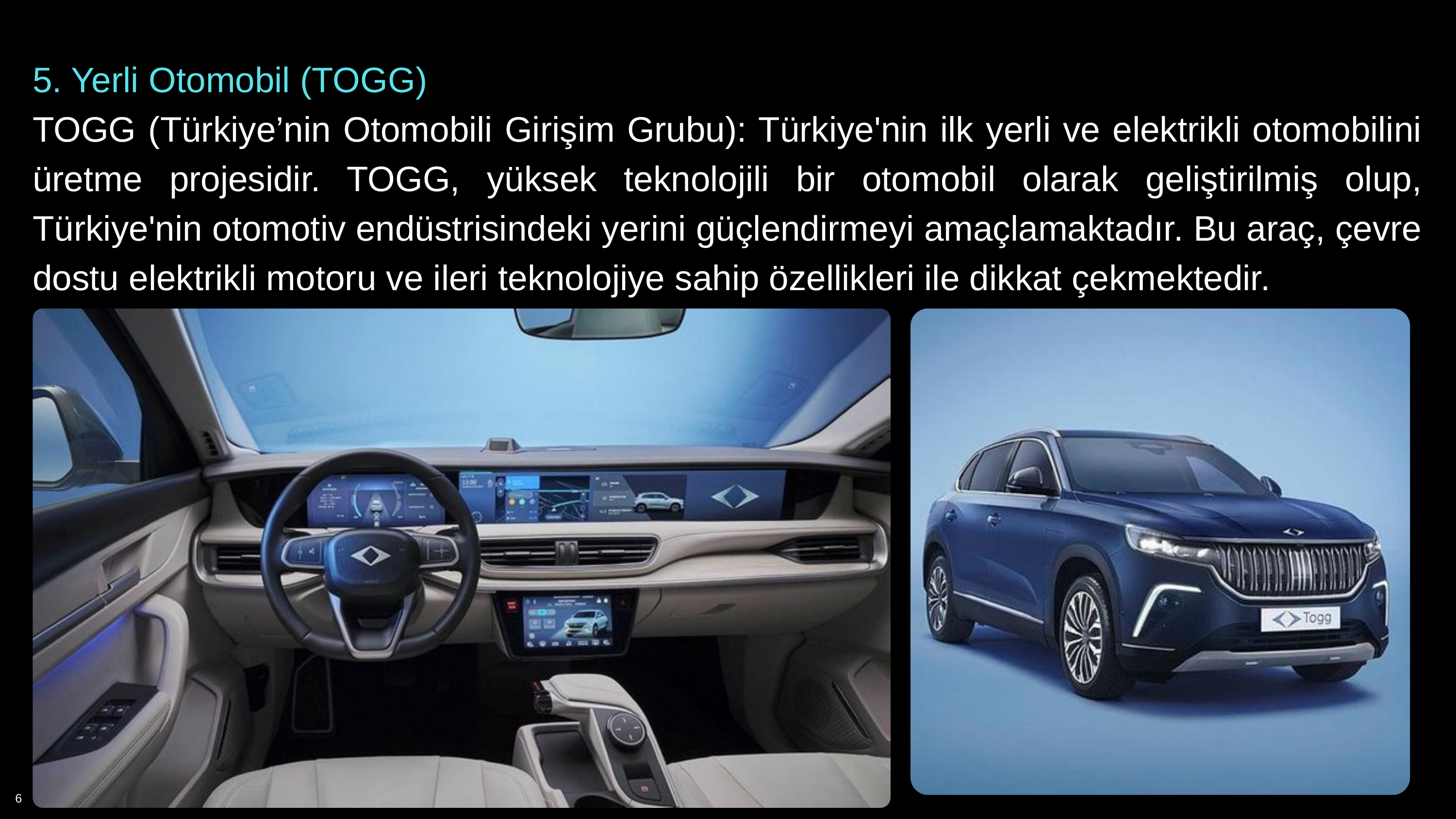

5. Yerli Otomobil (TOGG)
TOGG (Türkiye’nin Otomobili Girişim Grubu): Türkiye'nin ilk yerli ve elektrikli otomobilini üretme projesidir. TOGG, yüksek teknolojili bir otomobil olarak geliştirilmiş olup, Türkiye'nin otomotiv endüstrisindeki yerini güçlendirmeyi amaçlamaktadır. Bu araç, çevre dostu elektrikli motoru ve ileri teknolojiye sahip özellikleri ile dikkat çekmektedir.

6